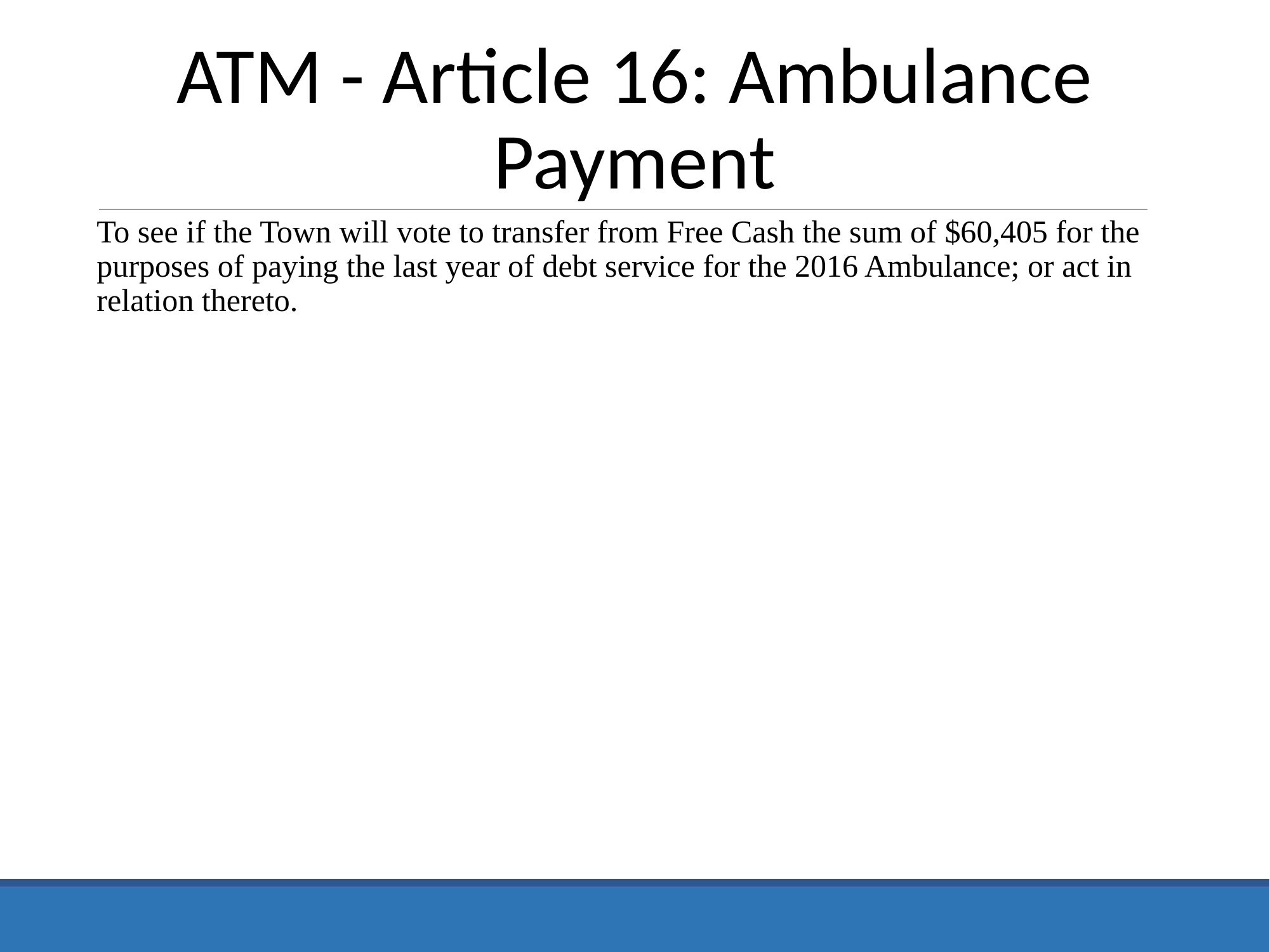

ATM - Article 16: Ambulance Payment
To see if the Town will vote to transfer from Free Cash the sum of $60,405 for the purposes of paying the last year of debt service for the 2016 Ambulance; or act in relation thereto.

38